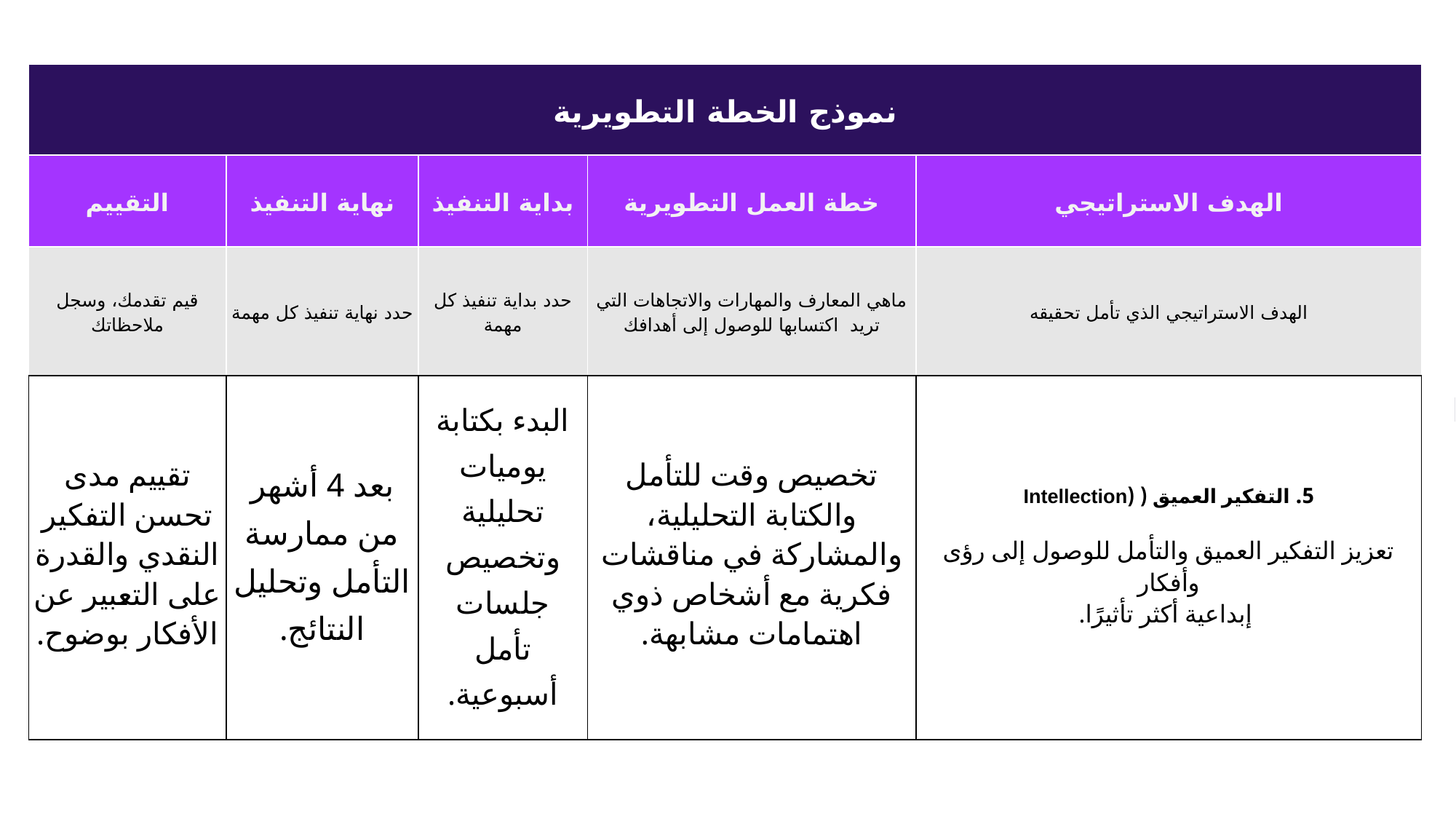

| نموذج الخطة التطويرية |  |  |  |  |
| --- | --- | --- | --- | --- |
| التقييم | نهاية التنفيذ | بداية التنفيذ | خطة العمل التطويرية | الهدف الاستراتيجي |
| قيم تقدمك، وسجل ملاحظاتك | حدد نهاية تنفيذ كل مهمة | حدد بداية تنفيذ كل مهمة | ماهي المعارف والمهارات والاتجاهات التي تريد اكتسابها للوصول إلى أهدافك | الهدف الاستراتيجي الذي تأمل تحقيقه |
| تقييم مدى تحسن التفكير النقدي والقدرة على التعبير عن الأفكار بوضوح. | بعد 4 أشهر من ممارسة التأمل وتحليل النتائج. | البدء بكتابة يوميات تحليلية وتخصيص جلسات تأمل أسبوعية. | تخصيص وقت للتأمل والكتابة التحليلية، والمشاركة في مناقشات فكرية مع أشخاص ذوي اهتمامات مشابهة. | 5. التفكير العميق ( (Intellection تعزيز التفكير العميق والتأمل للوصول إلى رؤى وأفكار إبداعية أكثر تأثيرًا. |